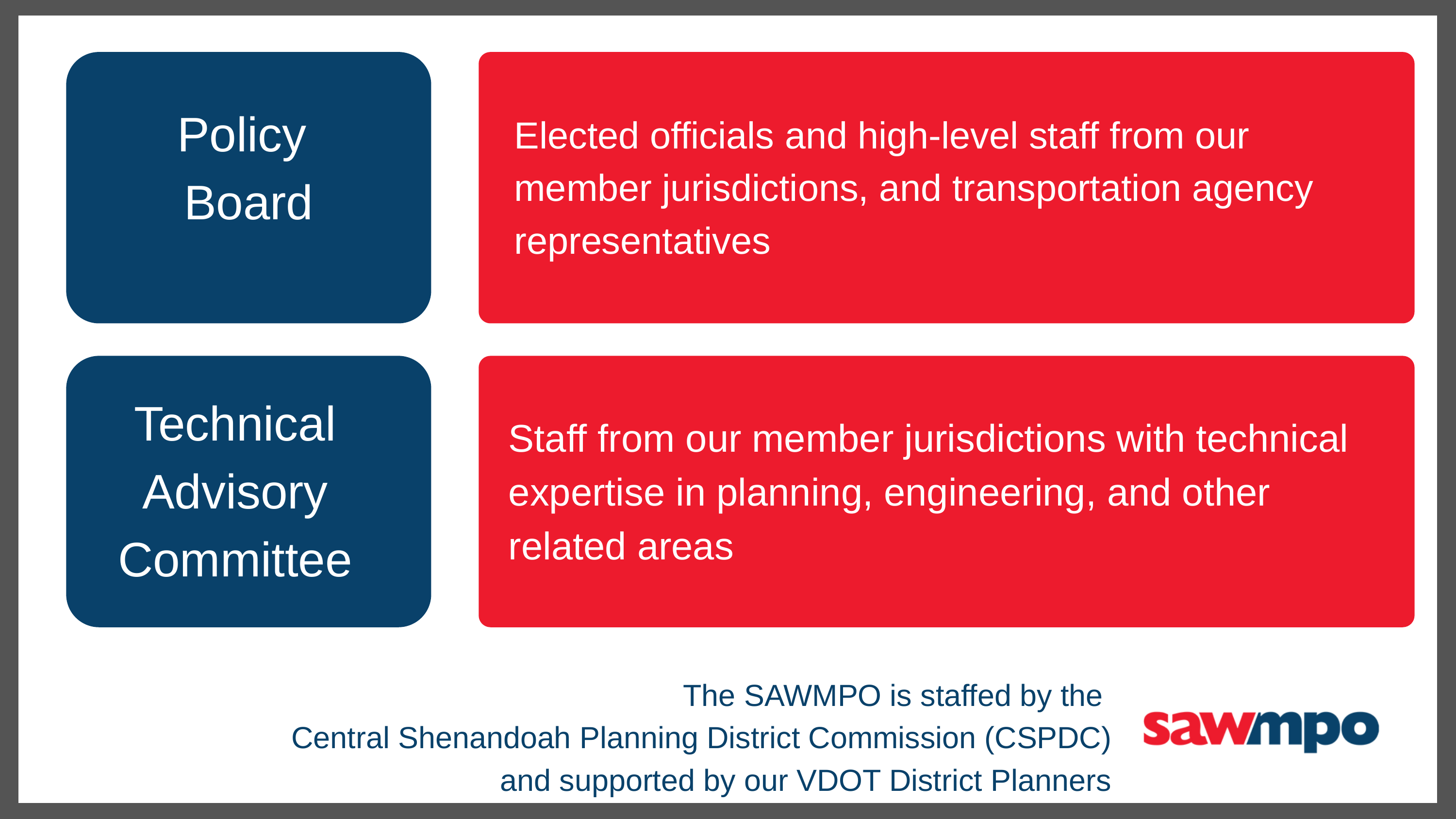

Policy
Board
Elected officials and high-level staff from our member jurisdictions, and transportation agency representatives

Technical
Advisory
Committee
Staff from our member jurisdictions with technical expertise in planning, engineering, and other related areas
The SAWMPO is staffed by the
Central Shenandoah Planning District Commission (CSPDC) and supported by our VDOT District Planners